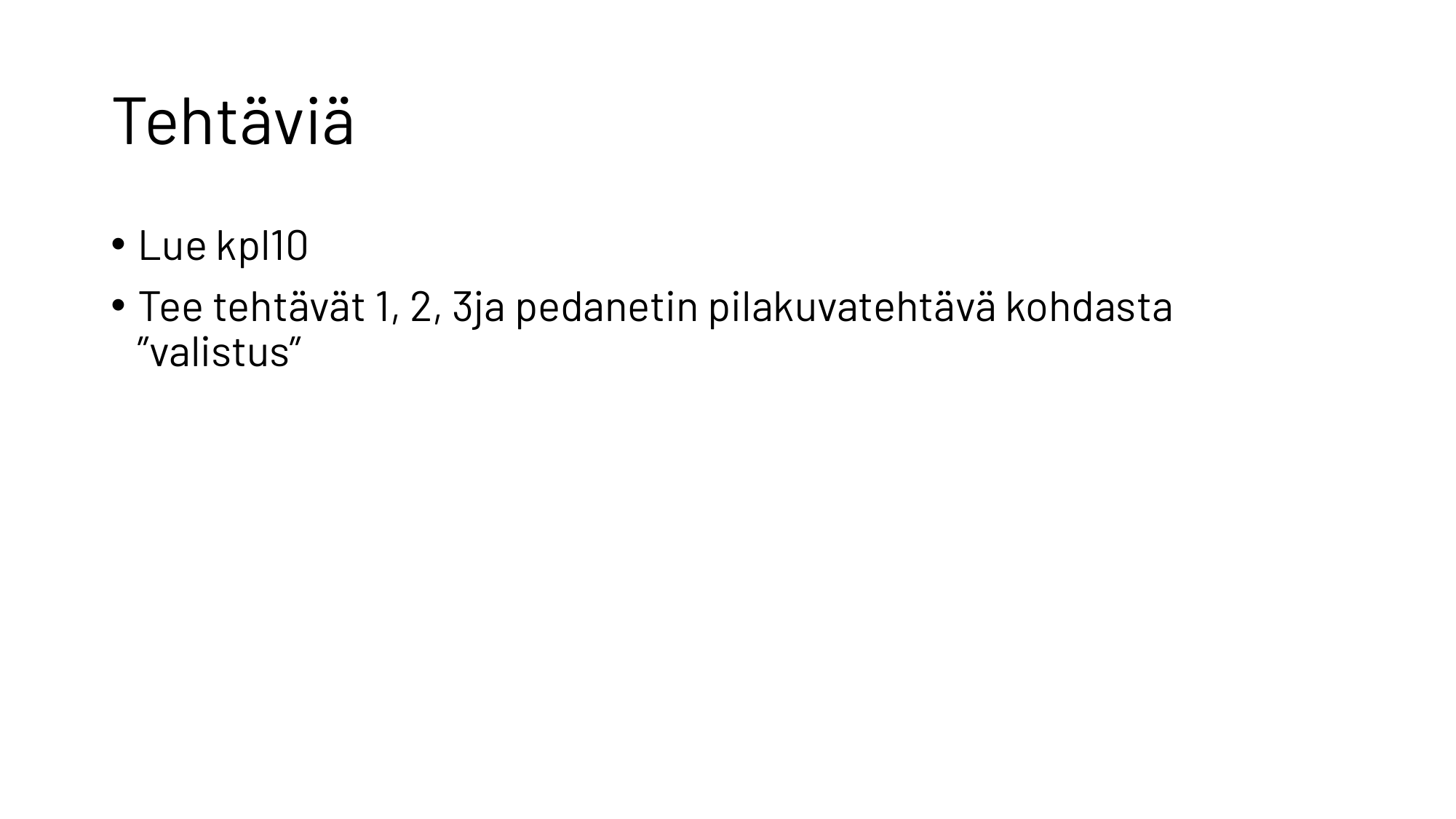

# Tehtäviä
Lue kpl10
Tee tehtävät 1, 2, 3ja pedanetin pilakuvatehtävä kohdasta ”valistus”